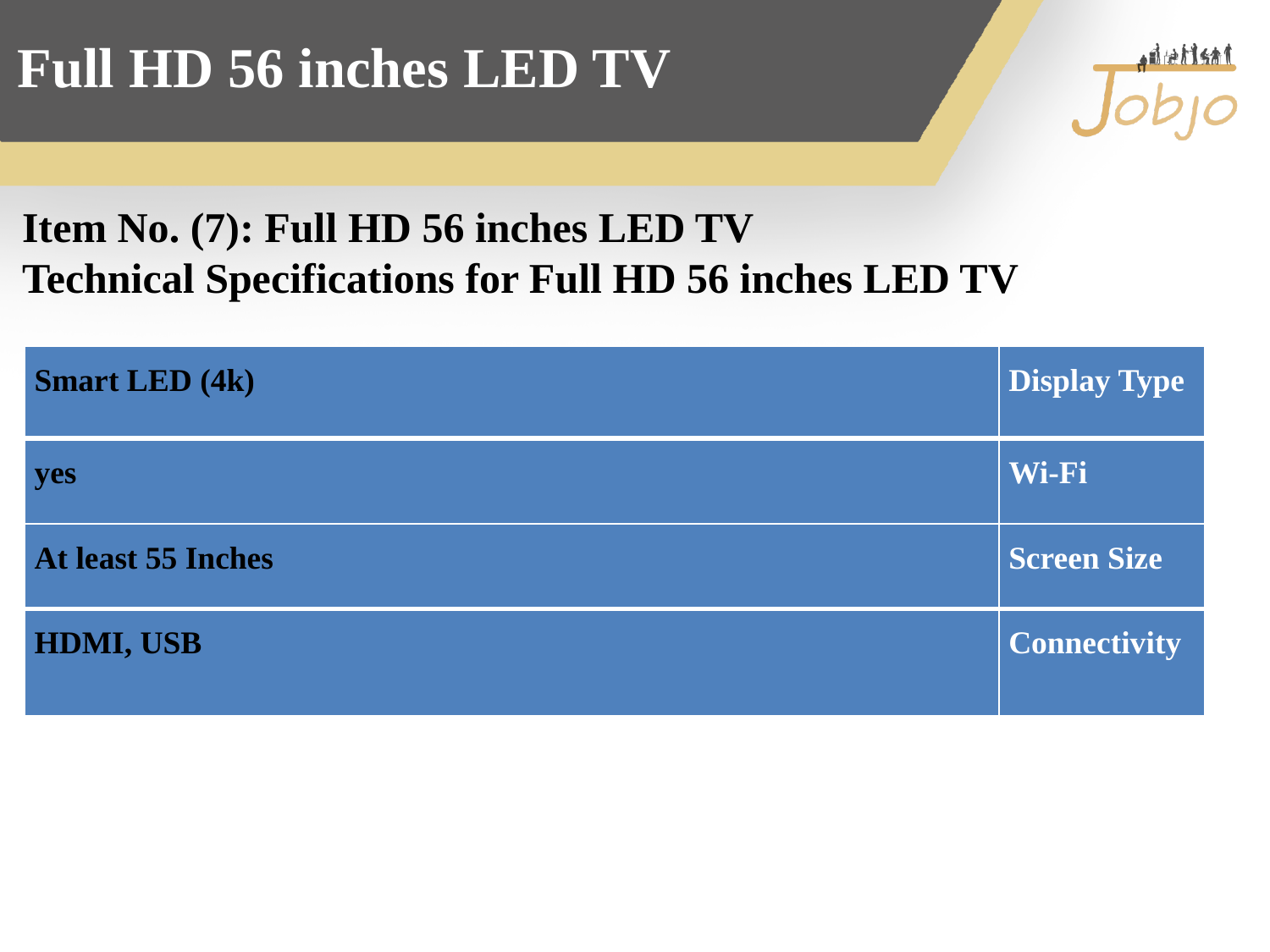

# Full HD 56 inches LED TV
Item No. (7): Full HD 56 inches LED TV
Technical Specifications for Full HD 56 inches LED TV
| Smart LED (4k) | Display Type |
| --- | --- |
| yes | Wi-Fi |
| At least 55 Inches | Screen Size |
| HDMI, USB | Connectivity |